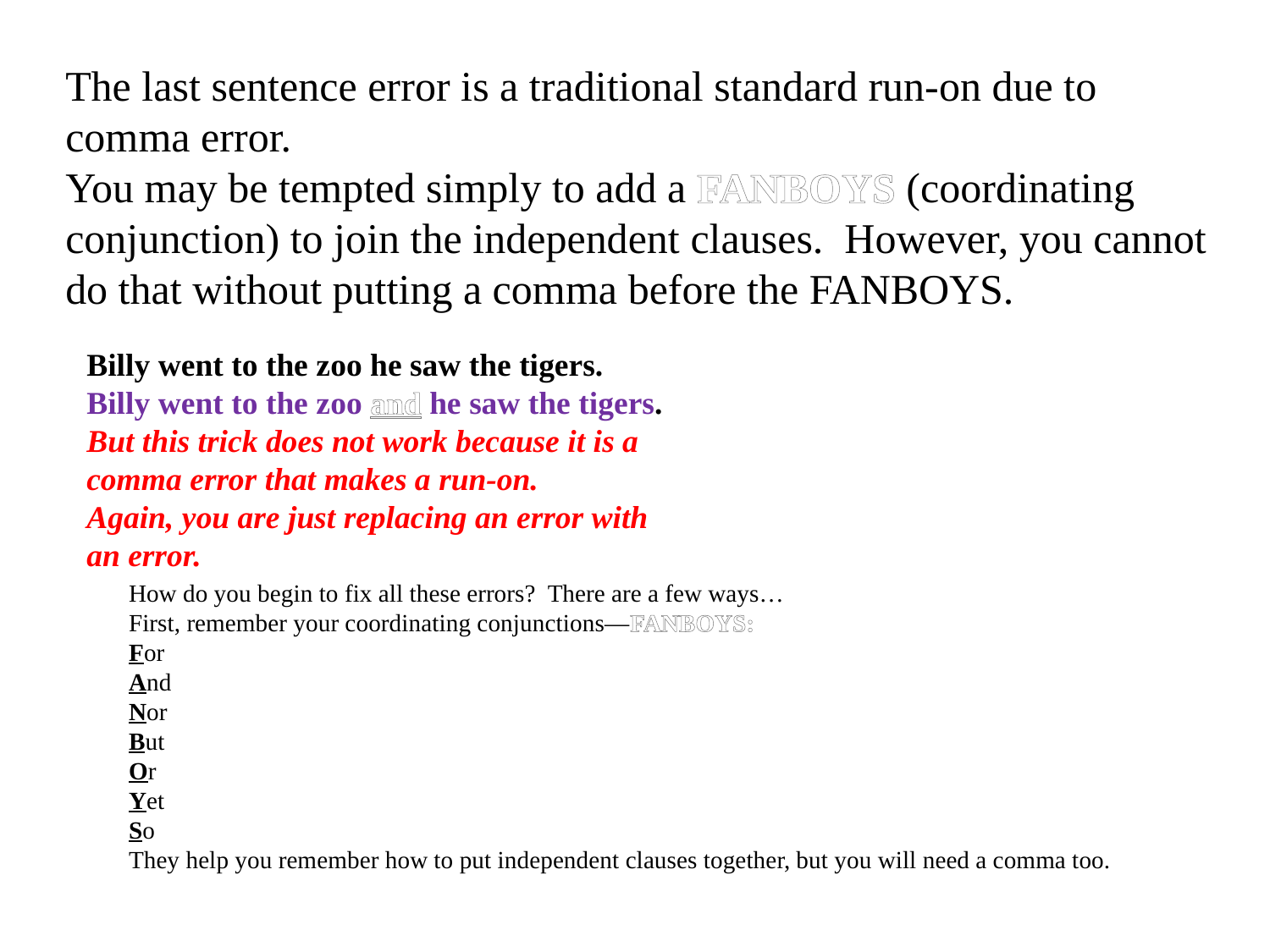

The last sentence error is a traditional standard run-on due to comma error.
You may be tempted simply to add a FANBOYS (coordinating conjunction) to join the independent clauses.  However, you cannot do that without putting a comma before the FANBOYS.
Billy went to the zoo he saw the tigers.
Billy went to the zoo and he saw the tigers.
But this trick does not work because it is a comma error that makes a run-on.
Again, you are just replacing an error with an error.
How do you begin to fix all these errors?  There are a few ways…
First, remember your coordinating conjunctions—FANBOYS:
For
And
Nor
But
Or
Yet
So
They help you remember how to put independent clauses together, but you will need a comma too.